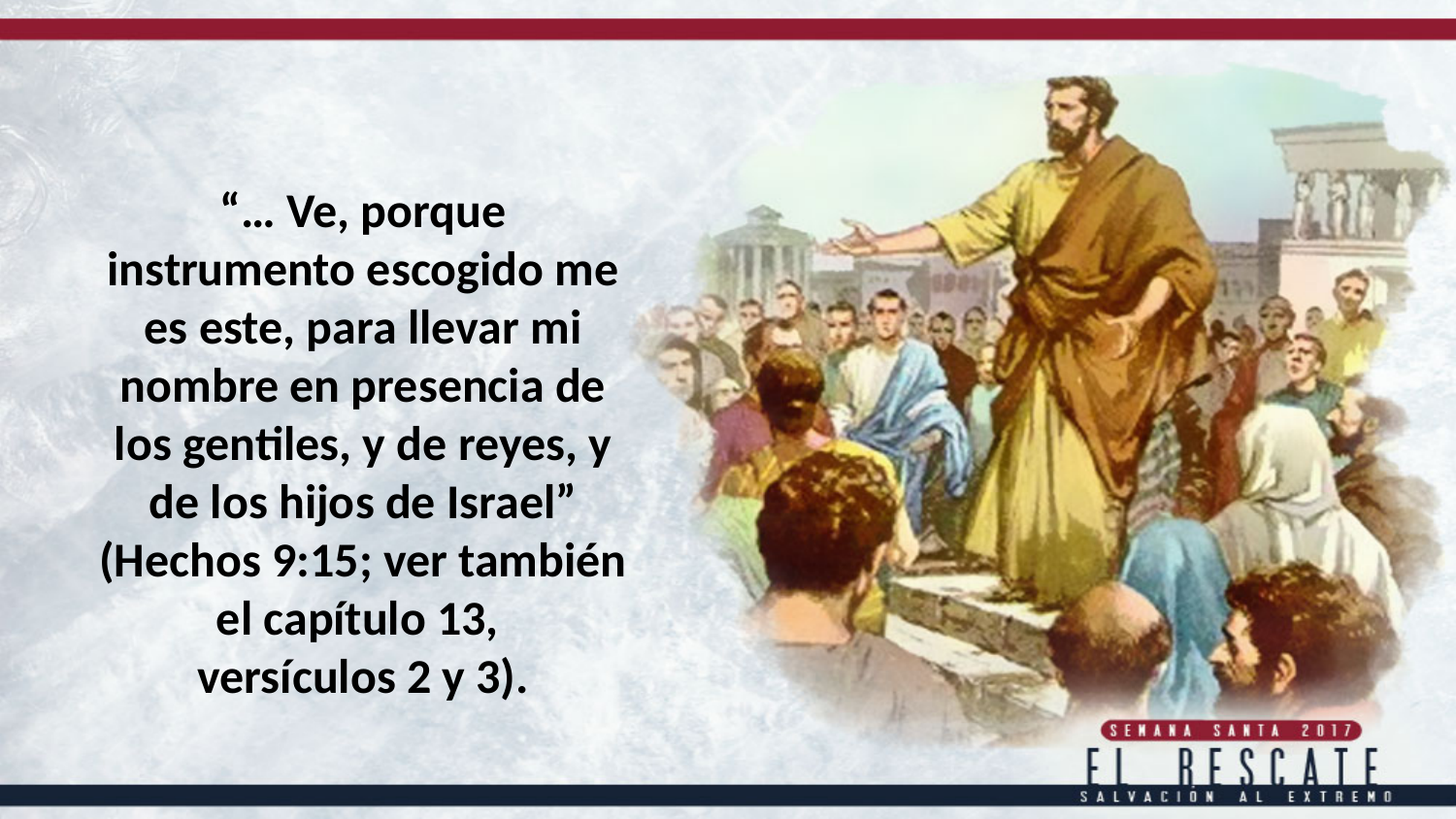

“… Ve, porque
instrumento escogido me es este, para llevar mi nombre en presencia de
los gentiles, y de reyes, y de los hijos de Israel” (Hechos 9:15; ver también
el capítulo 13,
versículos 2 y 3).